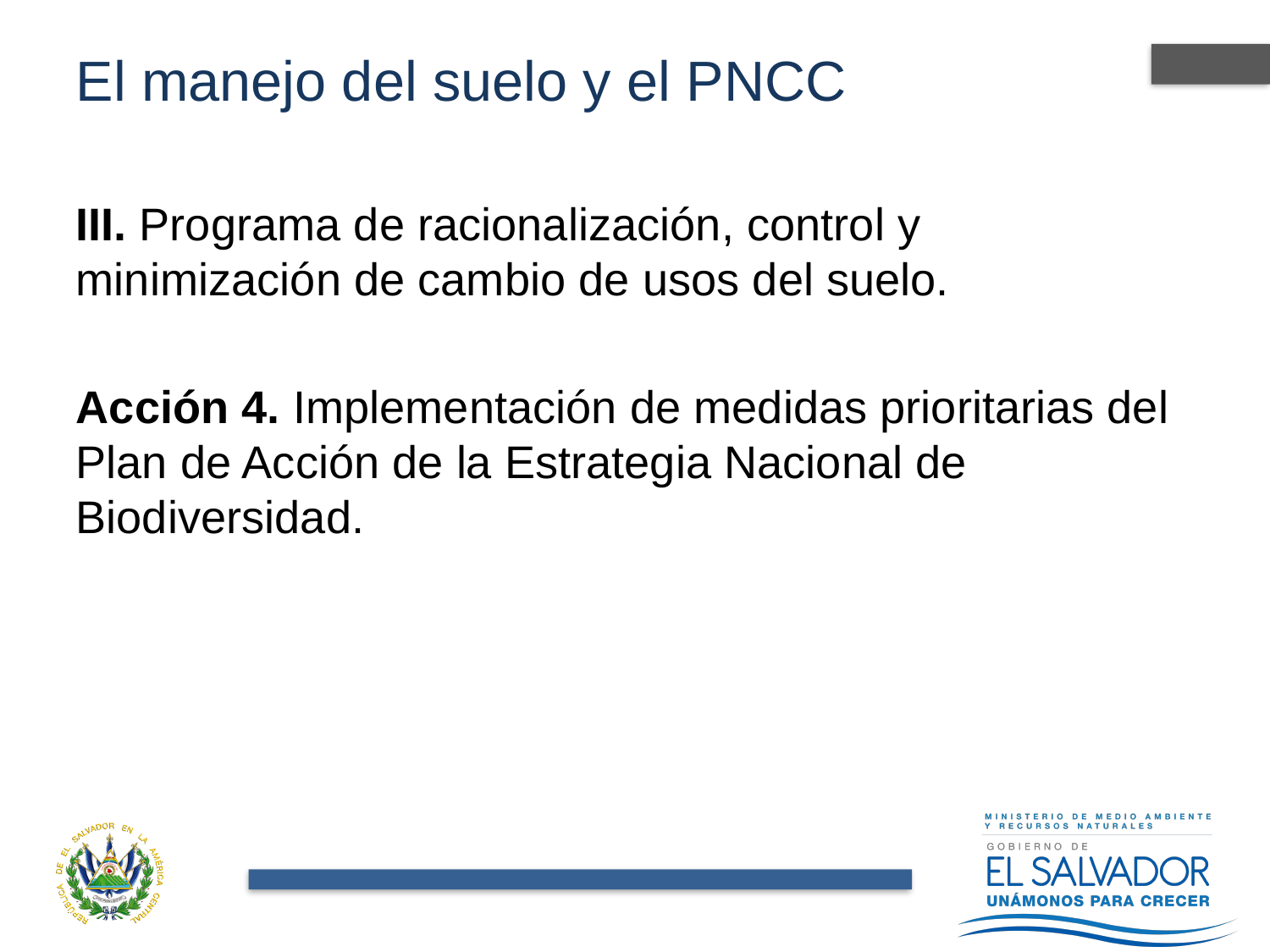

# El manejo del suelo y el PNCC

III. Programa de racionalización, control y minimización de cambio de usos del suelo.

Acción 4. Implementación de medidas prioritarias del Plan de Acción de la Estrategia Nacional de Biodiversidad.